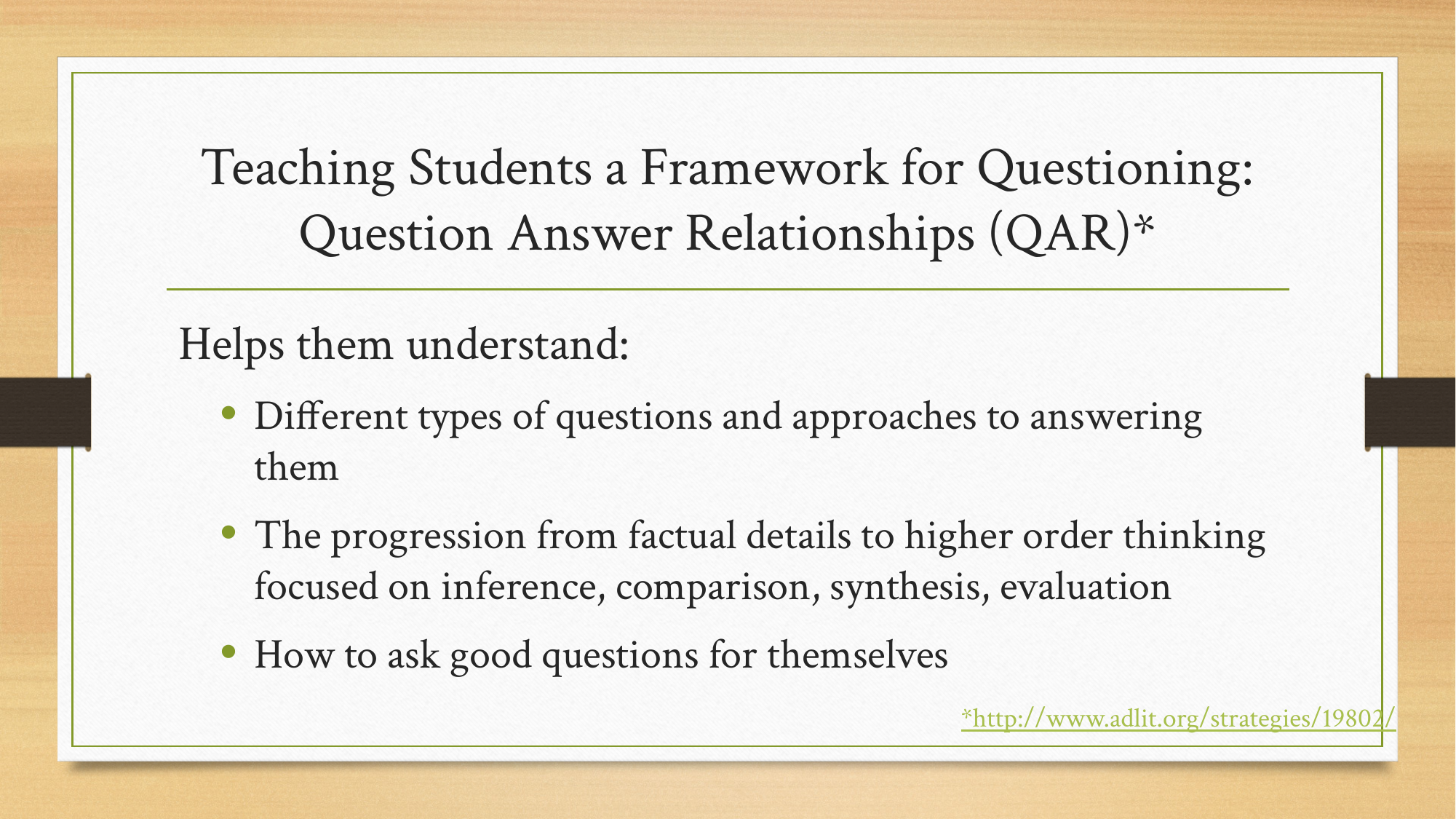

# Teaching Students a Framework for Questioning: Question Answer Relationships (QAR)*
Helps them understand:
Different types of questions and approaches to answering them
The progression from factual details to higher order thinking focused on inference, comparison, synthesis, evaluation
How to ask good questions for themselves
*http://www.adlit.org/strategies/19802/